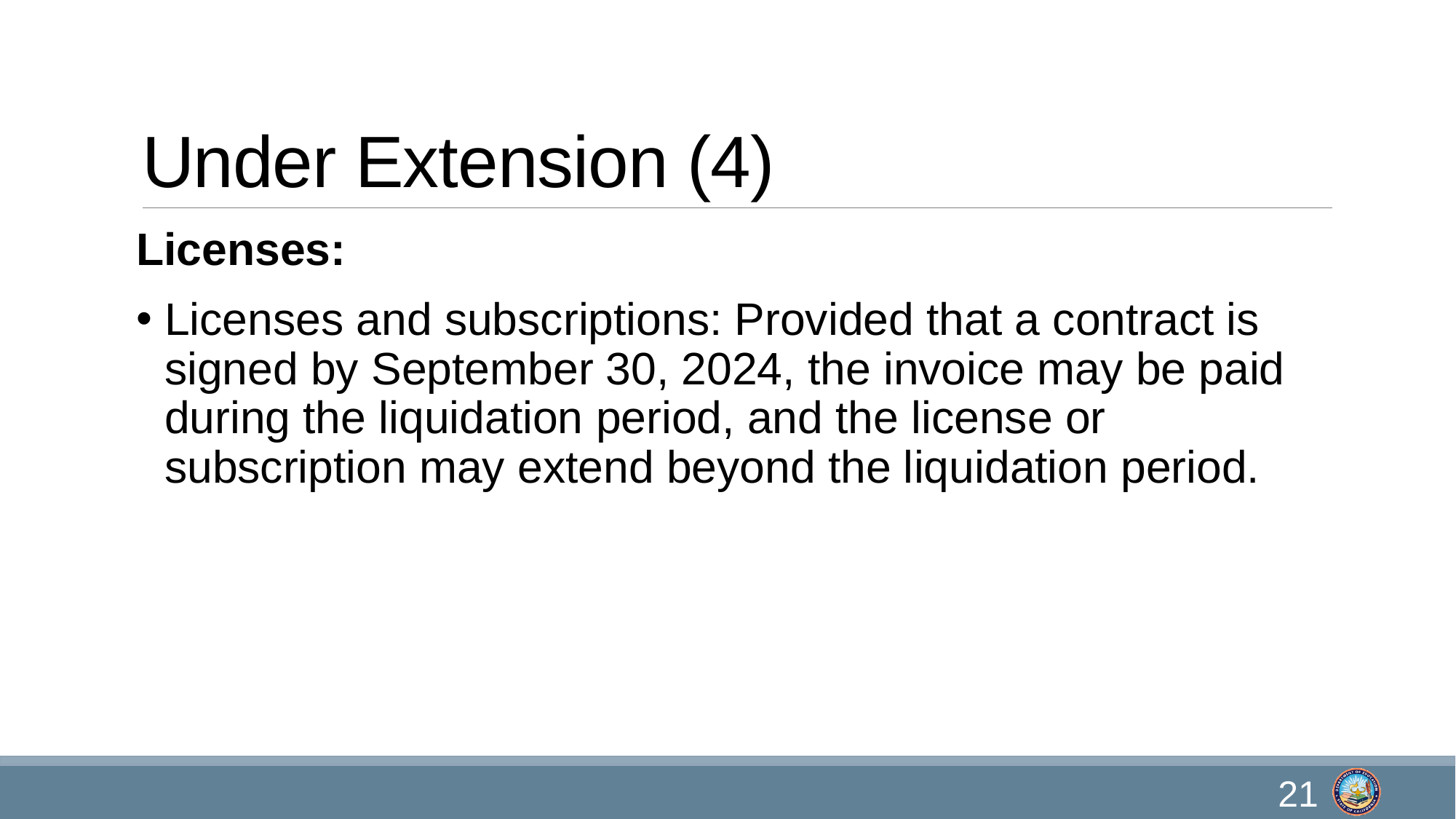

# Under Extension (4)
Licenses:
Licenses and subscriptions: Provided that a contract is signed by September 30, 2024, the invoice may be paid during the liquidation period, and the license or subscription may extend beyond the liquidation period.

21